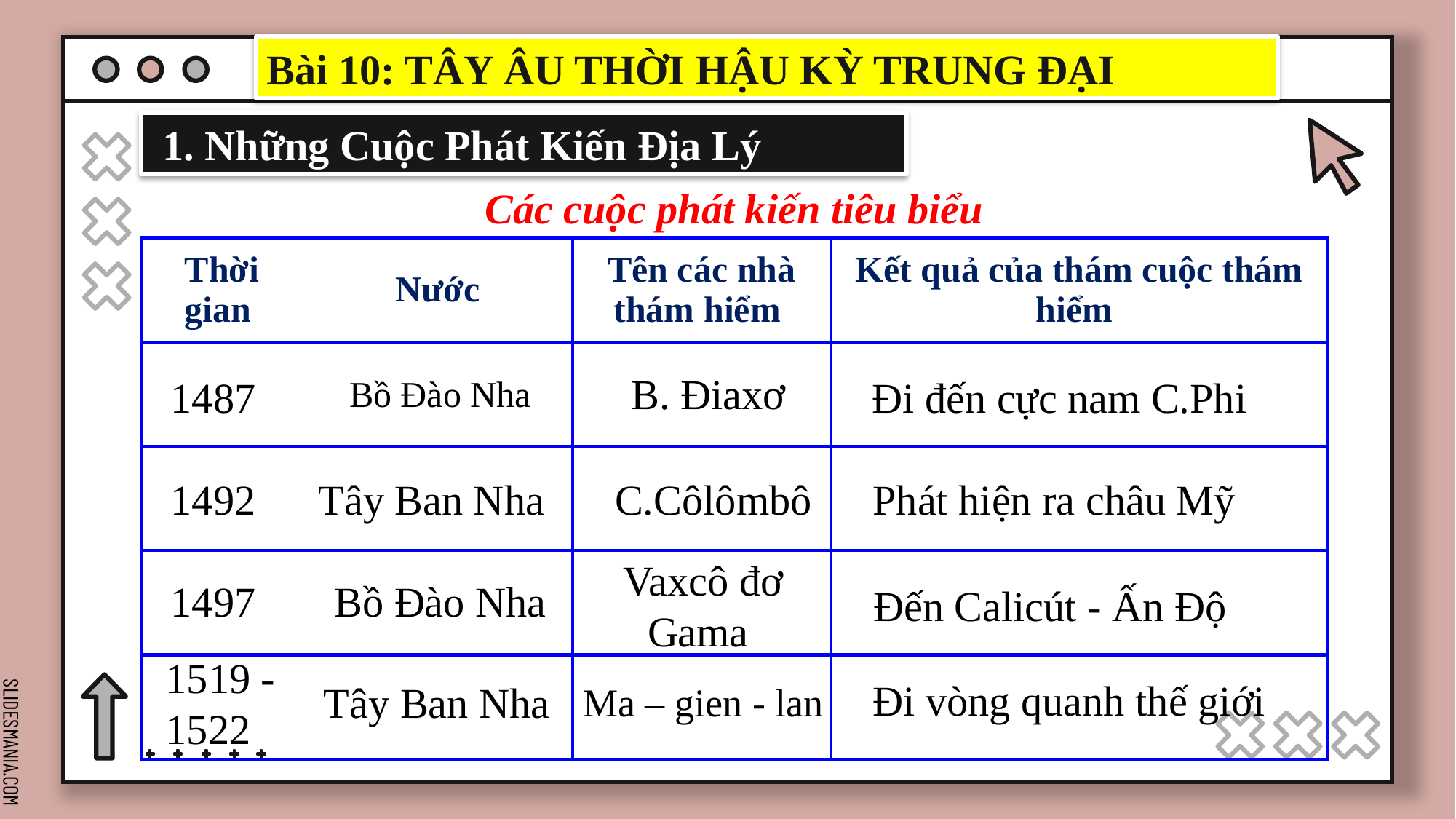

Bài 10: TÂY ÂU THỜI HẬU KỲ TRUNG ĐẠI
 1. Những Cuộc Phát Kiến Địa Lý
# Các cuộc phát kiến tiêu biểu
| Thời gian | Nước | Tên các nhà thám hiểm | Kết quả của thám cuộc thám hiểm |
| --- | --- | --- | --- |
|  |  |  |  |
|  |  |  |  |
|  |  |  |  |
|  |  |  |  |
B. Điaxơ
1487
Bồ Đào Nha
Đi đến cực nam C.Phi
1492
Tây Ban Nha
C.Côlômbô
Phát hiện ra châu Mỹ
Vaxcô đơ Gama
1497
Bồ Đào Nha
Đến Calicút - Ấn Độ
1519 - 1522
Đi vòng quanh thế giới
Tây Ban Nha
Ma – gien - lan